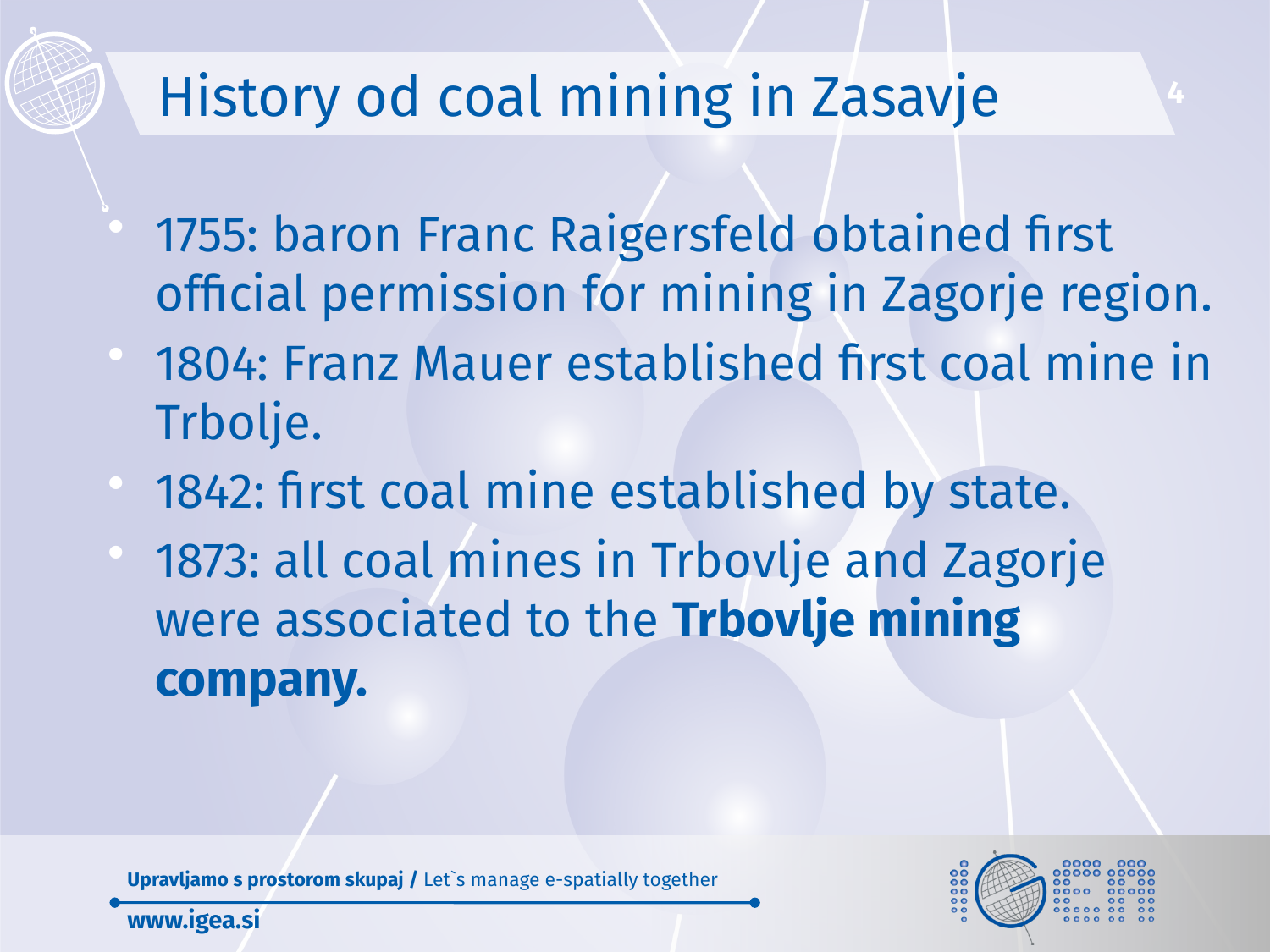

# History od coal mining in Zasavje
1755: baron Franc Raigersfeld obtained first official permission for mining in Zagorje region.
1804: Franz Mauer established first coal mine in Trbolje.
1842: first coal mine established by state.
1873: all coal mines in Trbovlje and Zagorje were associated to the Trbovlje mining company.